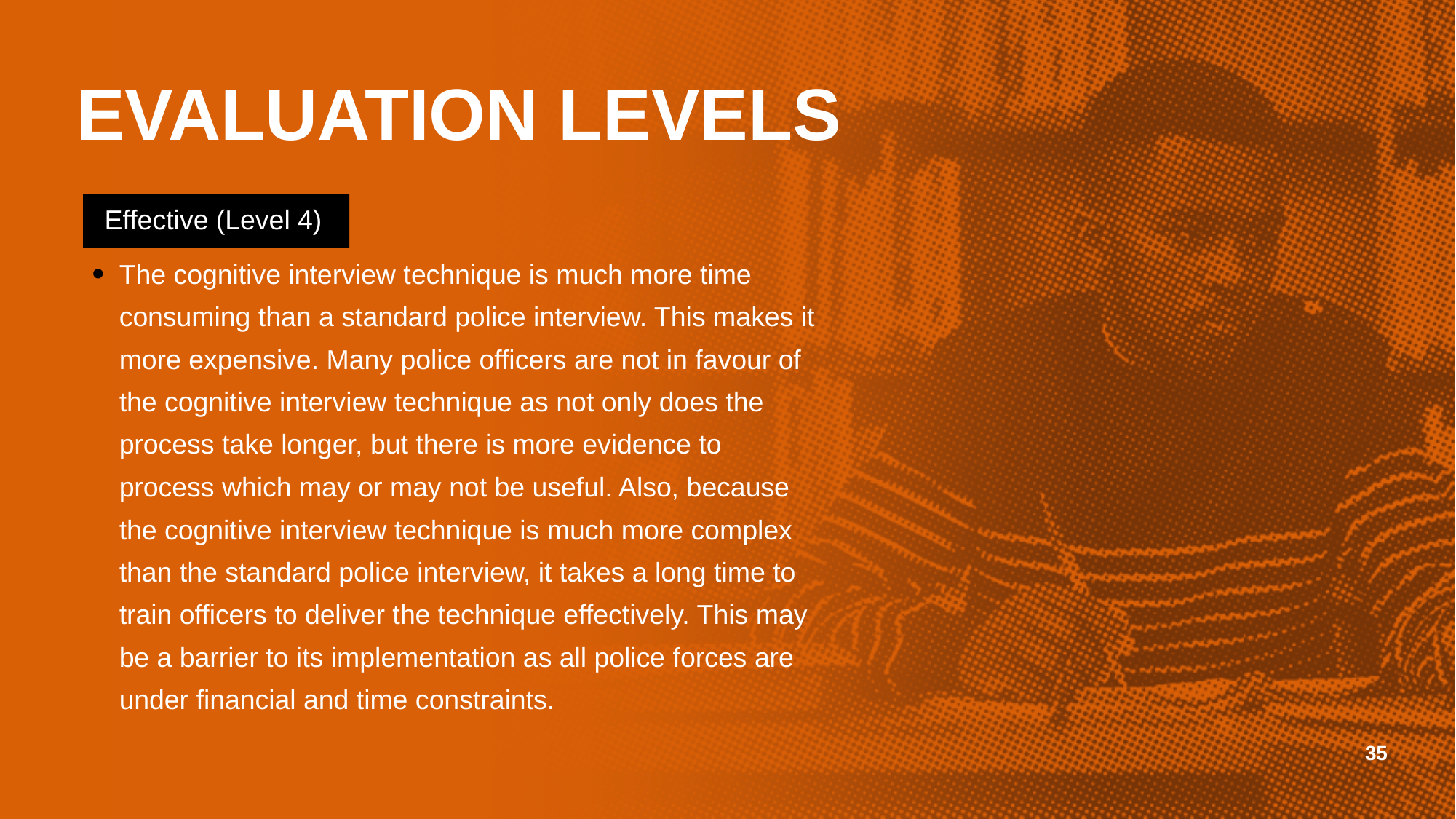

EVALUATION LEVELS
Effective (Level 4)
The cognitive interview technique is much more time consuming than a standard police interview. This makes it more expensive. Many police officers are not in favour of the cognitive interview technique as not only does the process take longer, but there is more evidence to process which may or may not be useful. Also, because the cognitive interview technique is much more complex than the standard police interview, it takes a long time to train officers to deliver the technique effectively. This may be a barrier to its implementation as all police forces are under financial and time constraints.